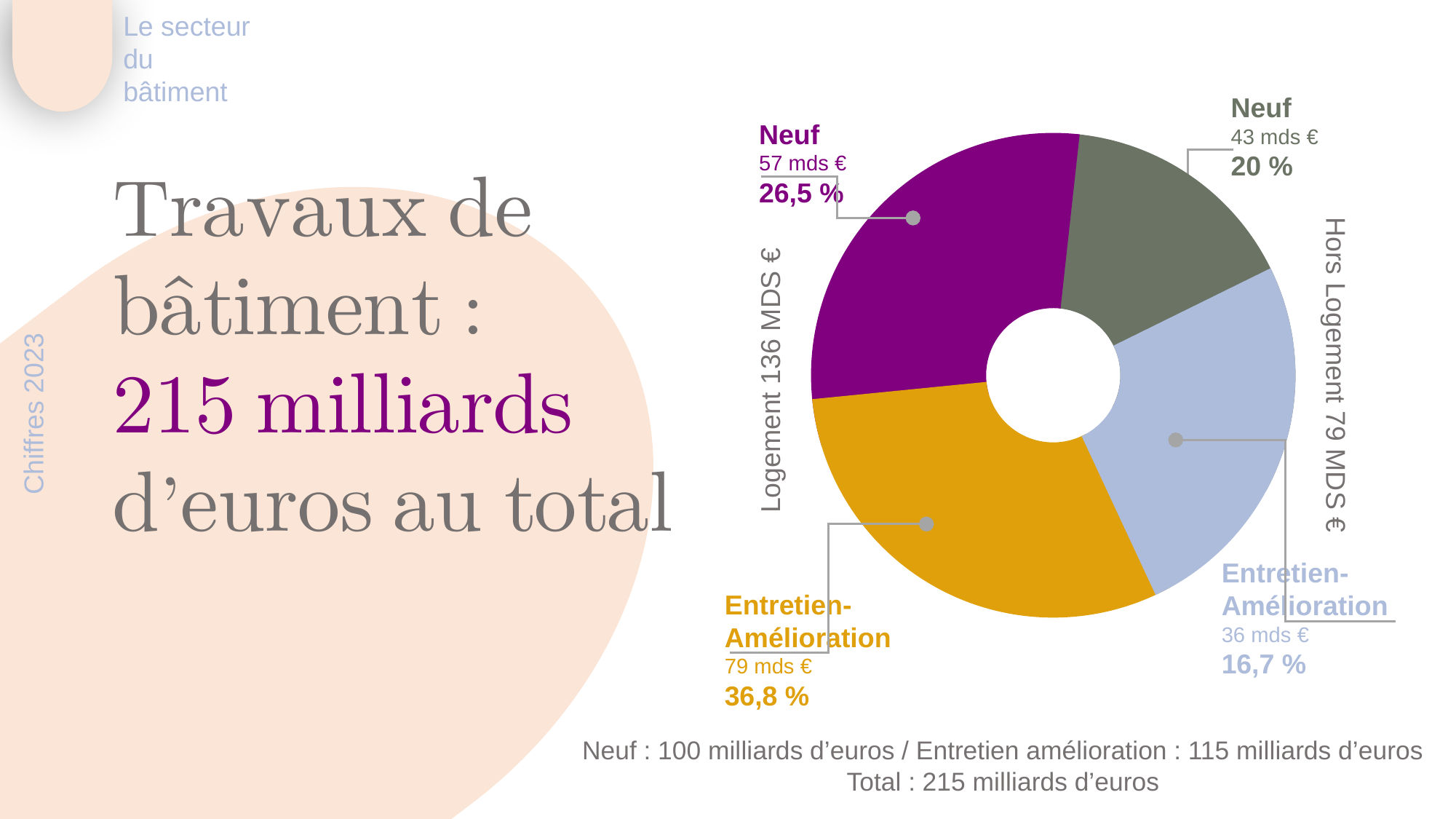

Le secteur du bâtiment

Neuf
43 mds €
20 %
Neuf
57 mds €
26,5 %

Hors Logement 79 MDS €
Logement 136 MDS €
Entretien-
Amélioration
79 mds €
36,8 %
Neuf : 100 milliards d’euros / Entretien amélioration : 115 milliards d’euros
Total : 215 milliards d’euros
Entretien-
Amélioration
36 mds €
16,7 %
Travaux de bâtiment :
215 milliards d’euros au total

Chiffres 2023